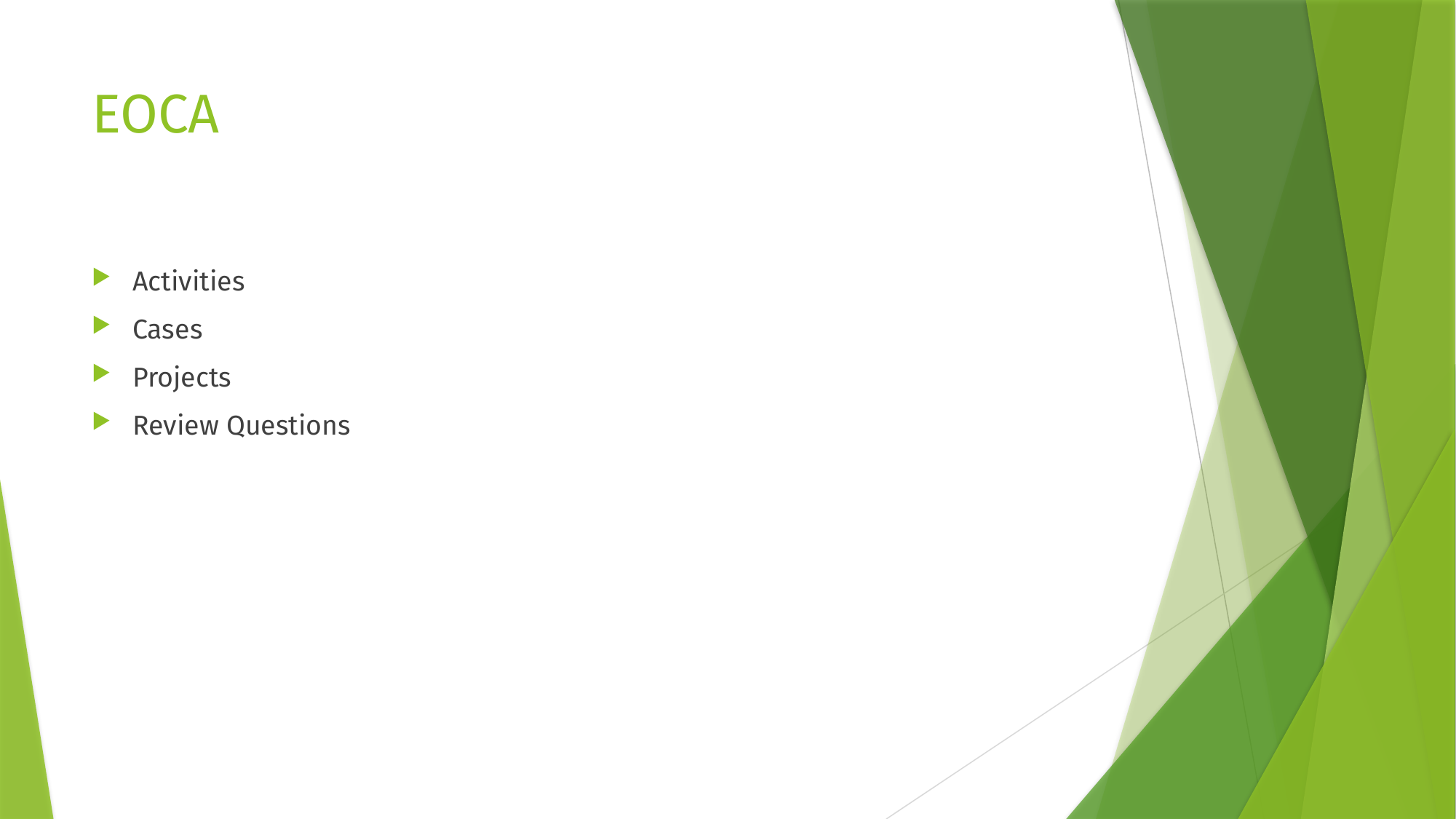

# EOCA
Activities
Cases
Projects
Review Questions